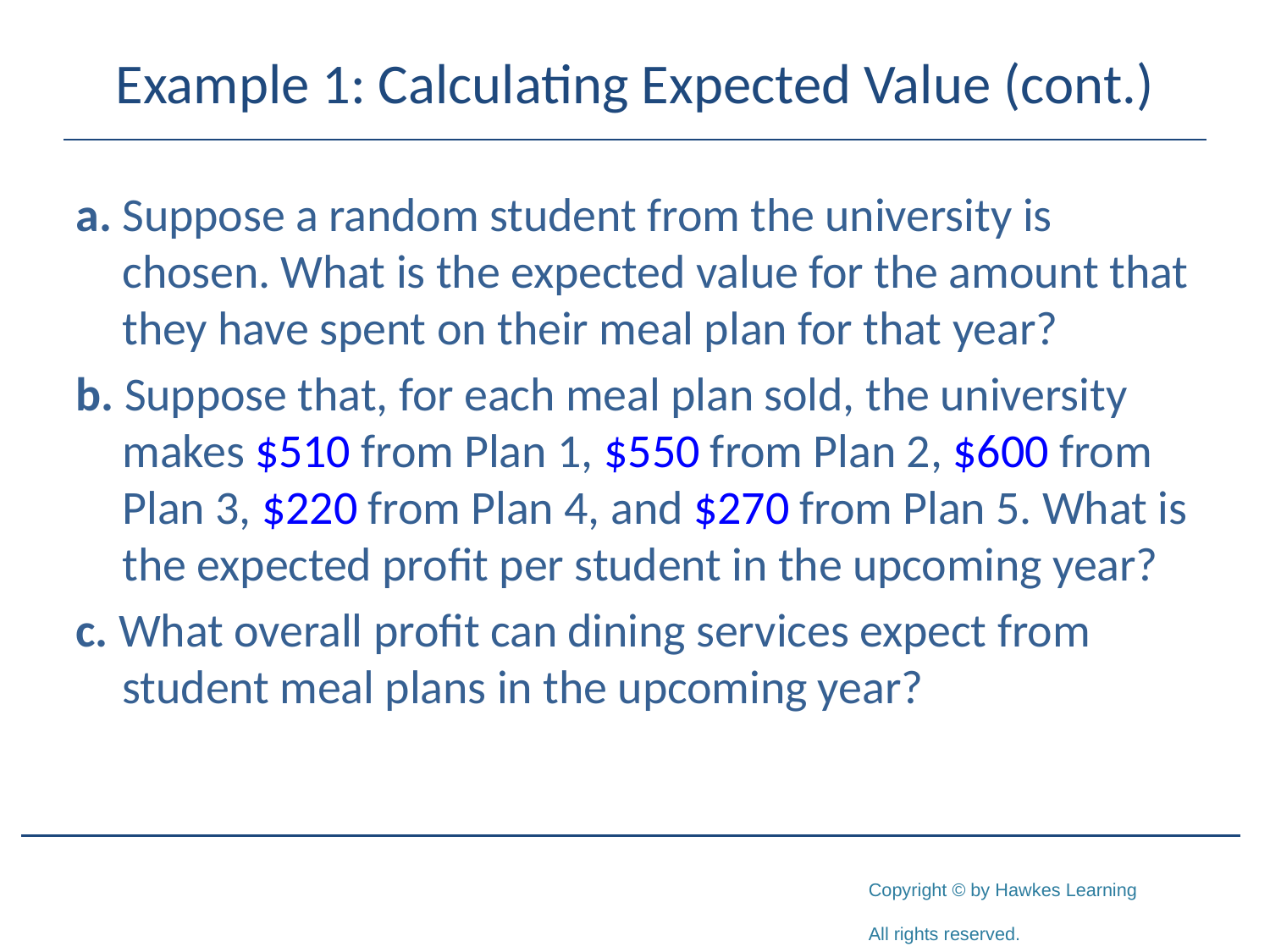

# Example 1: Calculating Expected Value (cont.)
a. Suppose a random student from the university is chosen. What is the expected value for the amount that they have spent on their meal plan for that year?
b. Suppose that, for each meal plan sold, the university makes $510 from Plan 1, $550 from Plan 2, $600 from Plan 3, $220 from Plan 4, and $270 from Plan 5. What is the expected profit per student in the upcoming year?
c. What overall profit can dining services expect from student meal plans in the upcoming year?